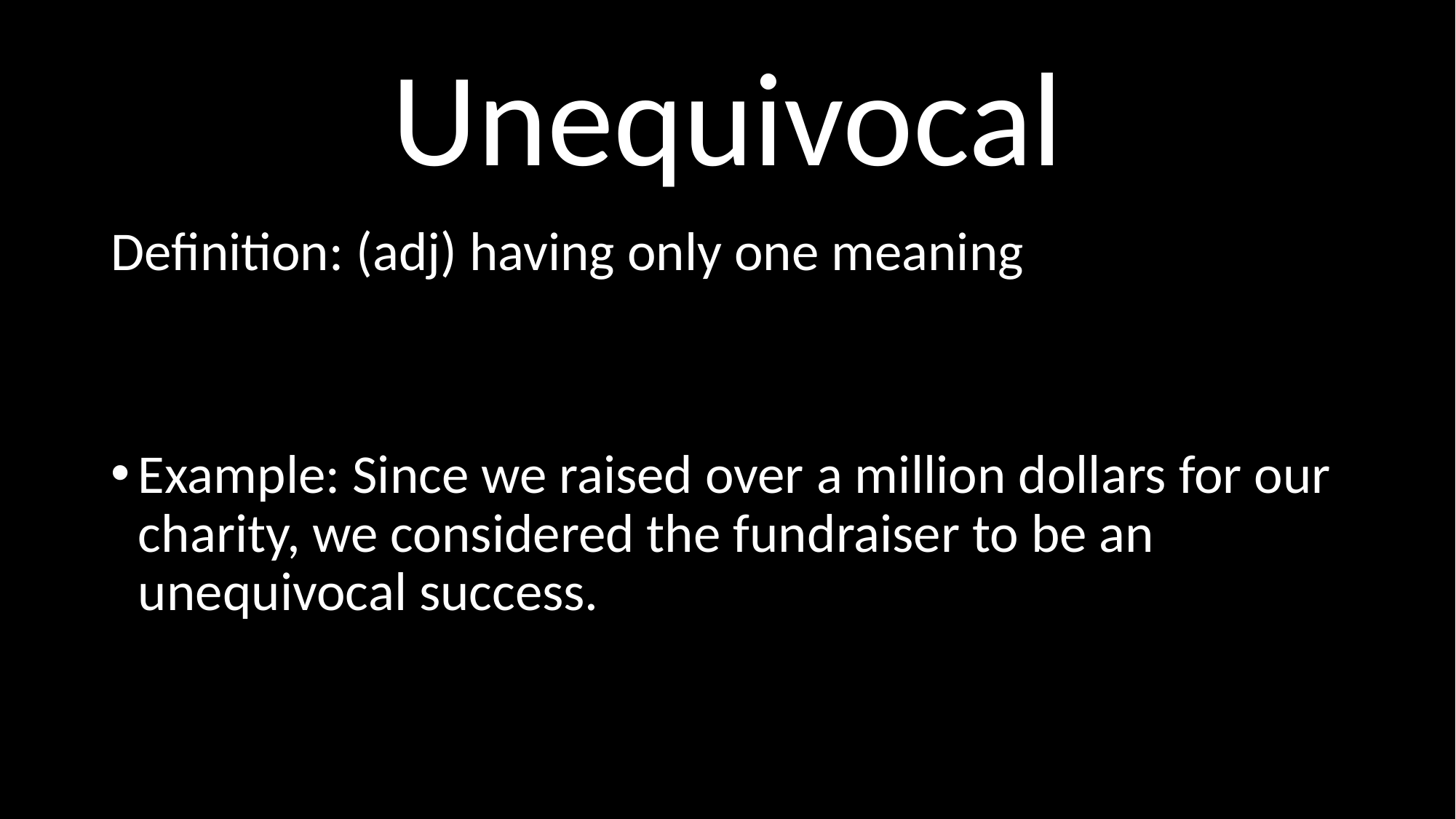

# Unequivocal
Definition: (adj) having only one meaning

Example: Since we raised over a million dollars for our charity, we considered the fundraiser to be an unequivocal success.